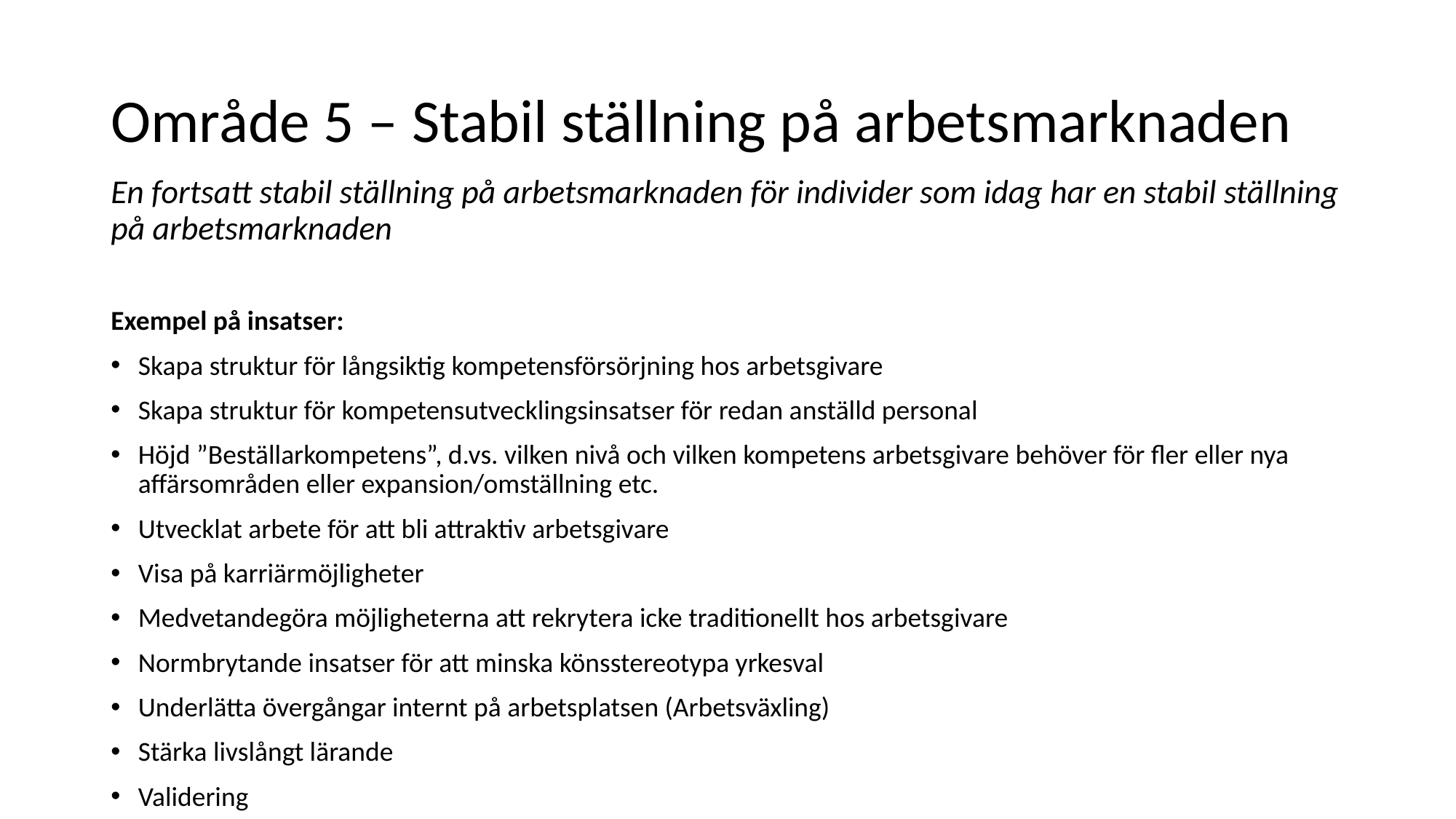

# Område 5 – Stabil ställning på arbetsmarknaden
En fortsatt stabil ställning på arbetsmarknaden för individer som idag har en stabil ställning på arbetsmarknaden

Exempel på insatser:
Skapa struktur för långsiktig kompetensförsörjning hos arbetsgivare
Skapa struktur för kompetensutvecklingsinsatser för redan anställd personal
Höjd ”Beställarkompetens”, d.vs. vilken nivå och vilken kompetens arbetsgivare behöver för fler eller nya affärsområden eller expansion/omställning etc.
Utvecklat arbete för att bli attraktiv arbetsgivare
Visa på karriärmöjligheter
Medvetandegöra möjligheterna att rekrytera icke traditionellt hos arbetsgivare
Normbrytande insatser för att minska könsstereotypa yrkesval
Underlätta övergångar internt på arbetsplatsen (Arbetsväxling)
Stärka livslångt lärande
Validering